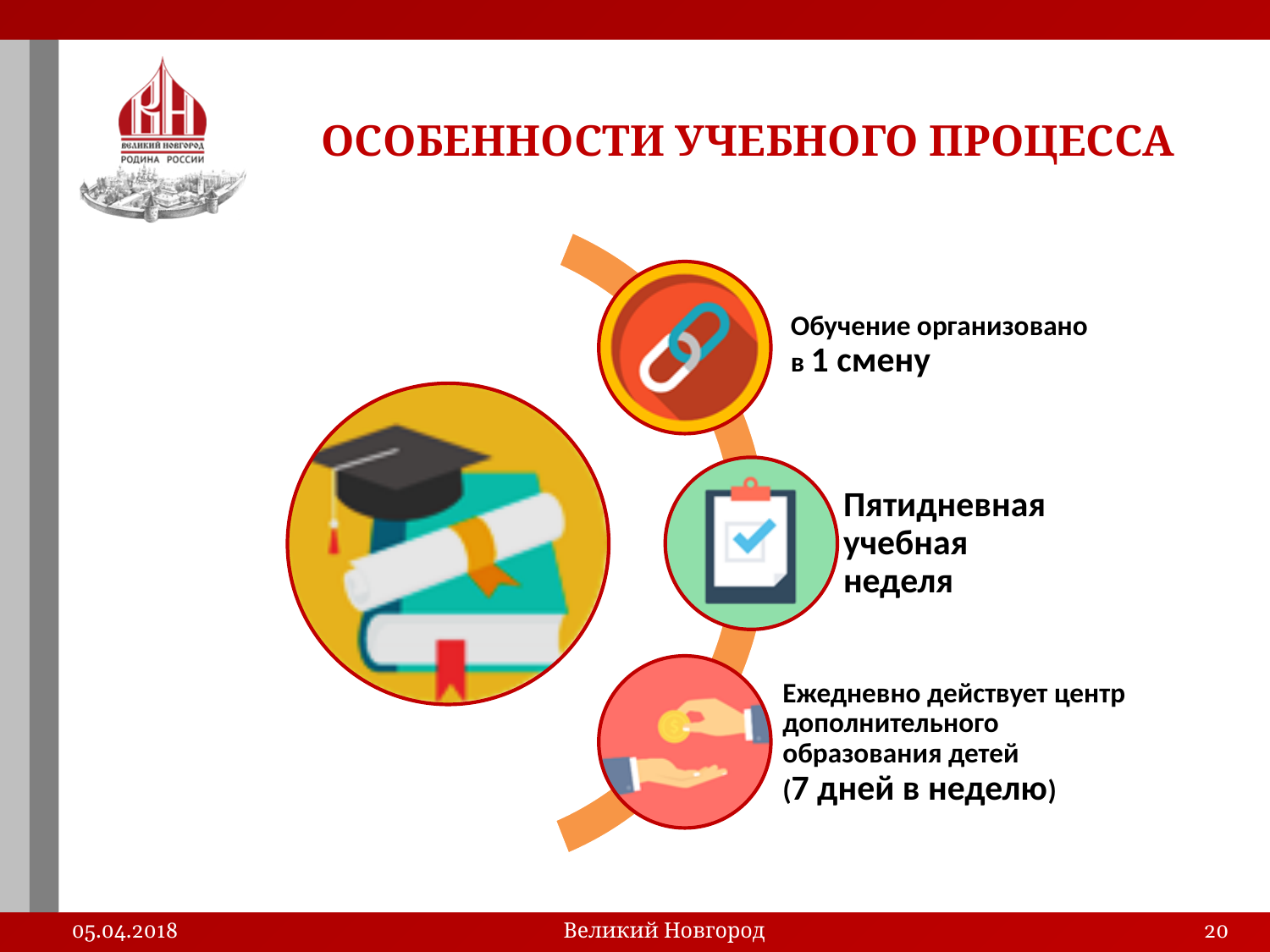

# ОСОБЕННОСТИ УЧЕБНОГО ПРОЦЕССА

Обучение организовано
в 1 смену
Пятидневная
учебная неделя
Ежедневно действует центр дополнительного образования детей
(7 дней в неделю)
05.04.2018
Великий Новгород
20